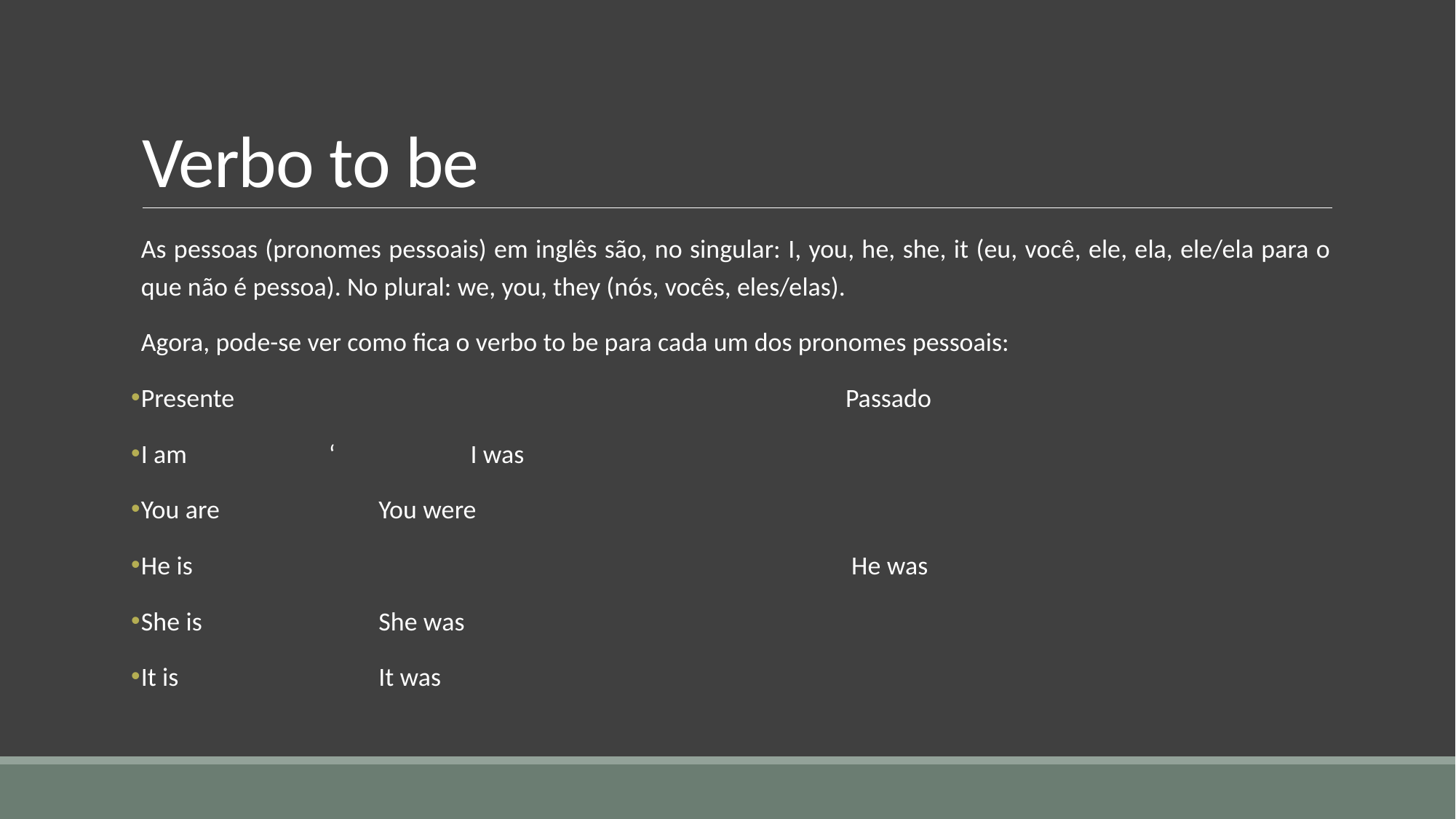

# Verbo to be
As pessoas (pronomes pessoais) em inglês são, no singular: I, you, he, she, it (eu, você, ele, ela, ele/ela para o que não é pessoa). No plural: we, you, they (nós, vocês, eles/elas).
Agora, pode-se ver como fica o verbo to be para cada um dos pronomes pessoais:
Presente                                                                                                      Passado
I am         	‘					        I was
You are						                        You were
He is                                                                                                              He was
She is						                        She was
It is   						                        It was